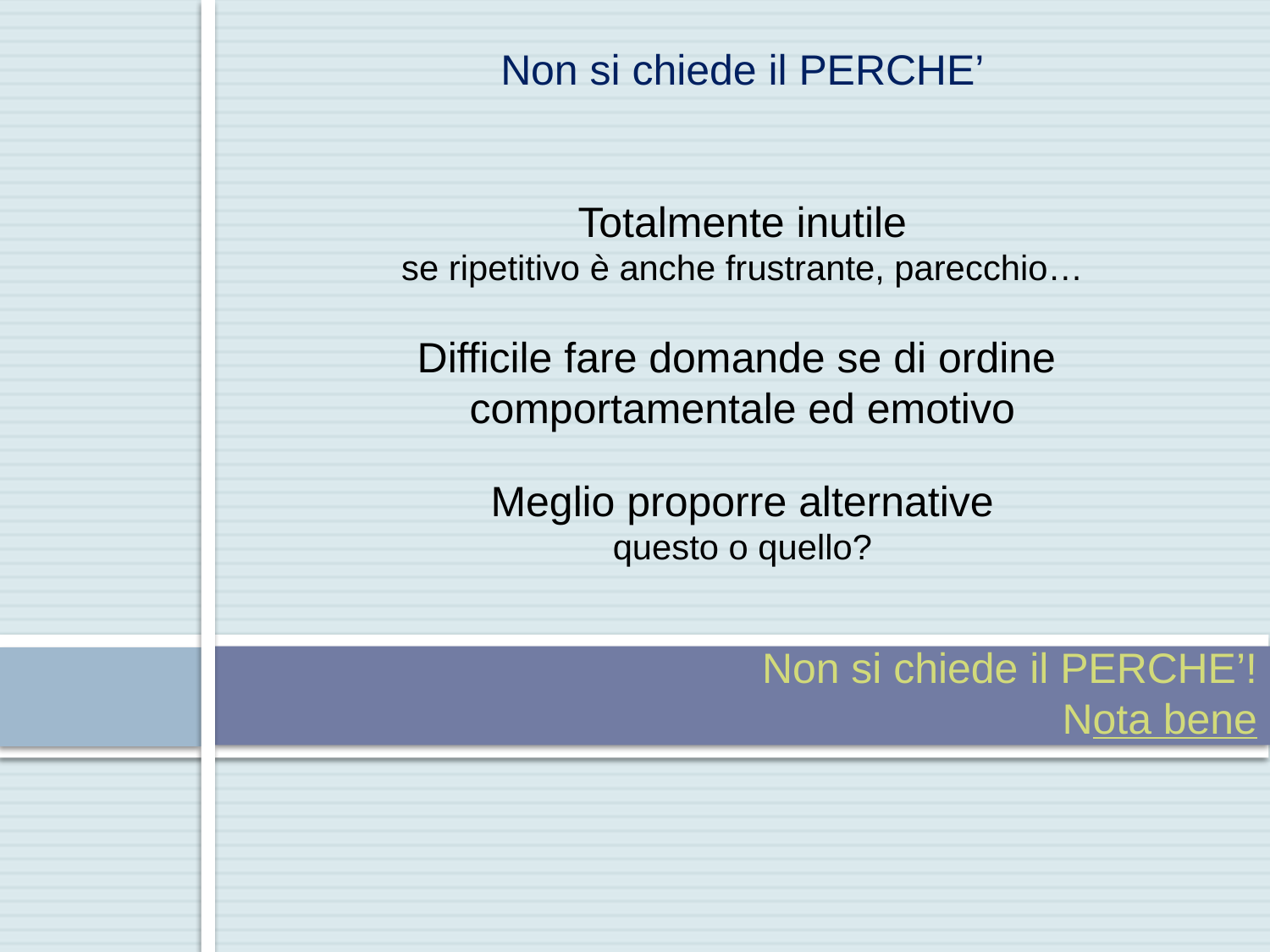

Non si chiede il PERCHE’

Totalmente inutile
se ripetitivo è anche frustrante, parecchio…

Difficile fare domande se di ordine
comportamentale ed emotivo

Meglio proporre alternative
questo o quello?

# Non si chiede il PERCHE’! Nota bene